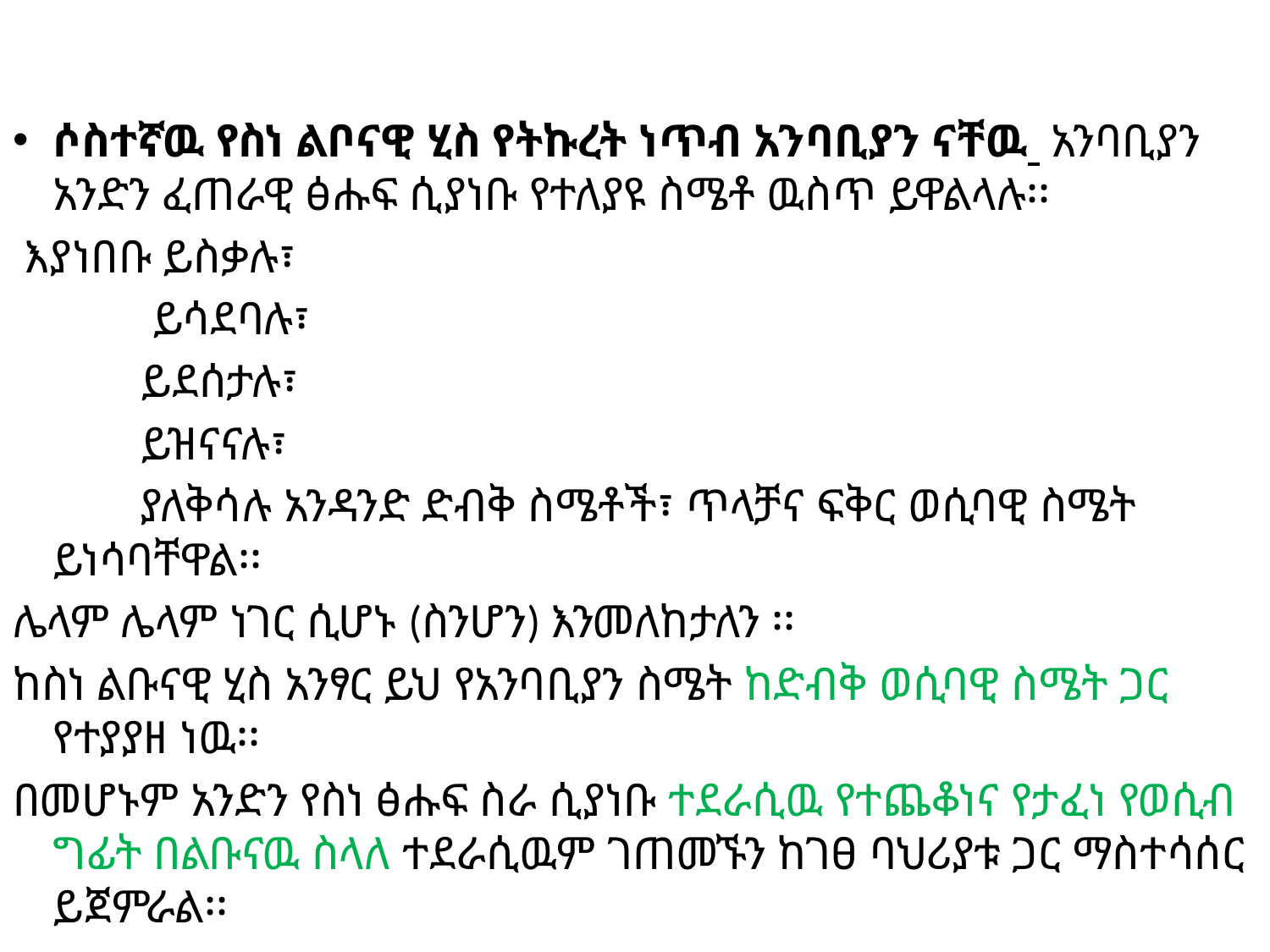

#
ሶስተኛዉ የስነ ልቦናዊ ሂስ የትኩረት ነጥብ አንባቢያን ናቸዉ  አንባቢያን አንድን ፈጠራዊ ፅሑፍ ሲያነቡ የተለያዩ ስሜቶ ዉስጥ ይዋልላሉ፡፡
 እያነበቡ ይስቃሉ፣
            ይሳደባሉ፣
           ይደሰታሉ፣
           ይዝናናሉ፣
           ያለቅሳሉ አንዳንድ ድብቅ ስሜቶች፣ ጥላቻና ፍቅር ወሲባዊ ስሜት ይነሳባቸዋል፡፡
ሌላም ሌላም ነገር ሲሆኑ (ስንሆን) እንመለከታለን ፡፡
ከስነ ልቡናዊ ሂስ አንፃር ይህ የአንባቢያን ስሜት ከድብቅ ወሲባዊ ስሜት ጋር የተያያዘ ነዉ፡፡
በመሆኑም አንድን የስነ ፅሑፍ ስራ ሲያነቡ ተደራሲዉ የተጨቆነና የታፈነ የወሲብ ግፊት በልቡናዉ ስላለ ተደራሲዉም ገጠመኙን ከገፀ ባህሪያቱ ጋር ማስተሳሰር ይጀምራል፡፡